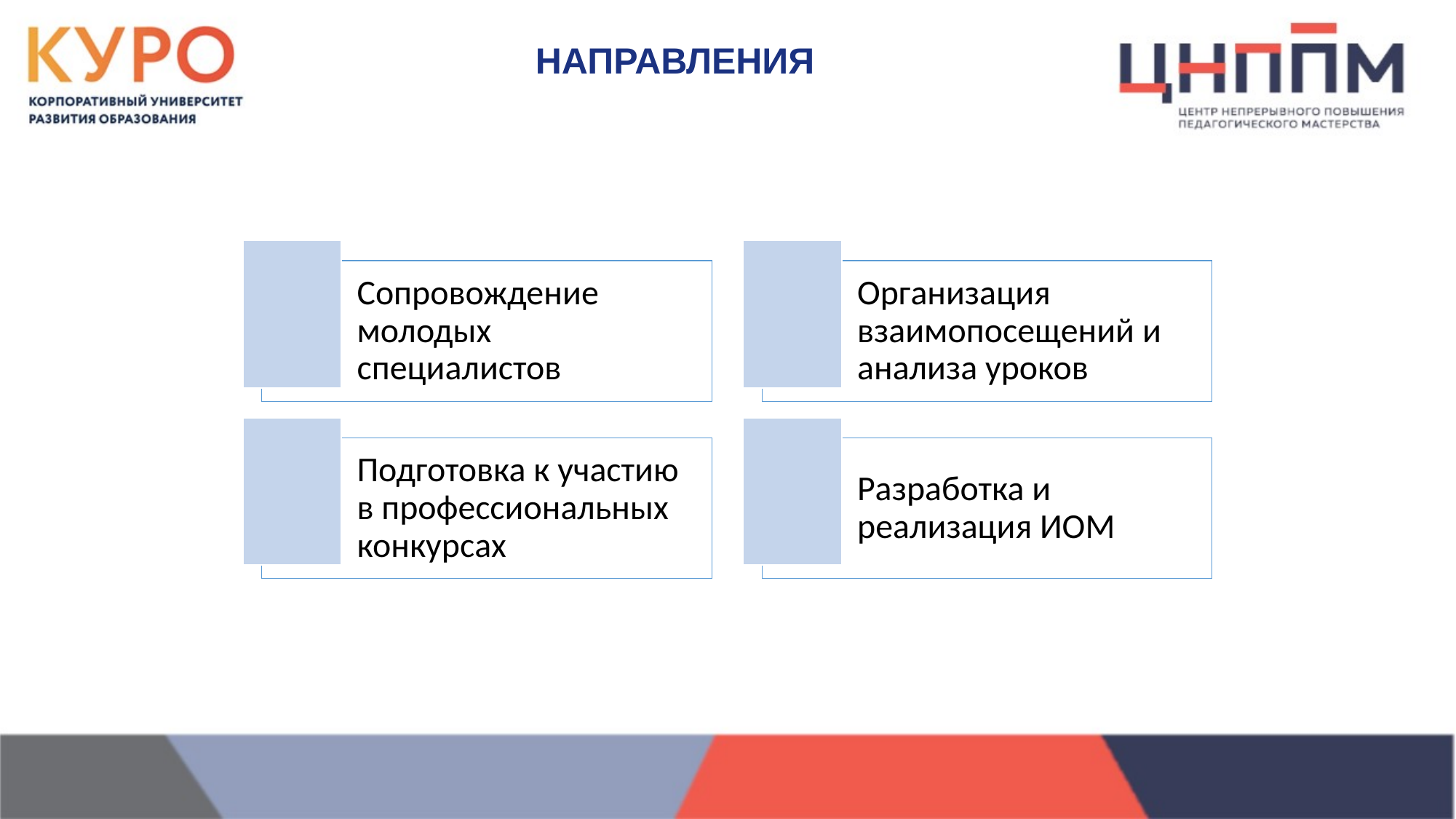

НАПРАВЛЕНИЯ
Сопровождение молодых специалистов
Организация взаимопосещений и анализа уроков
Подготовка к участию в профессиональных конкурсах
Разработка и реализация ИОМ